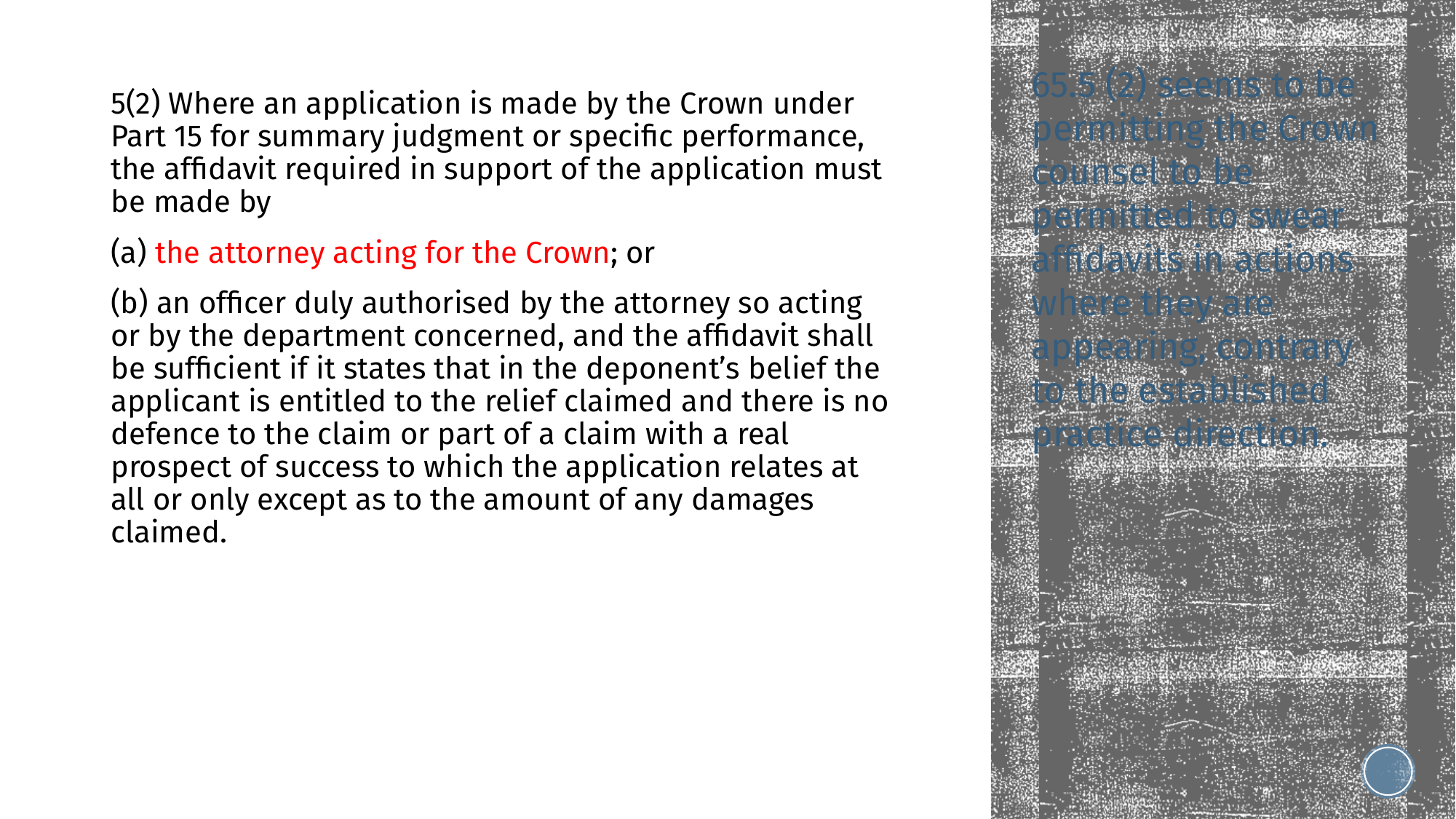

65.5 (2) seems to be permitting the Crown counsel to be permitted to swear affidavits in actions where they are appearing, contrary to the established practice direction.

5(2) Where an application is made by the Crown under Part 15 for summary judgment or specific performance, the affidavit required in support of the application must be made by
(a) the attorney acting for the Crown; or
(b) an officer duly authorised by the attorney so acting or by the department concerned, and the affidavit shall be sufficient if it states that in the deponent’s belief the applicant is entitled to the relief claimed and there is no defence to the claim or part of a claim with a real prospect of success to which the application relates at all or only except as to the amount of any damages claimed.